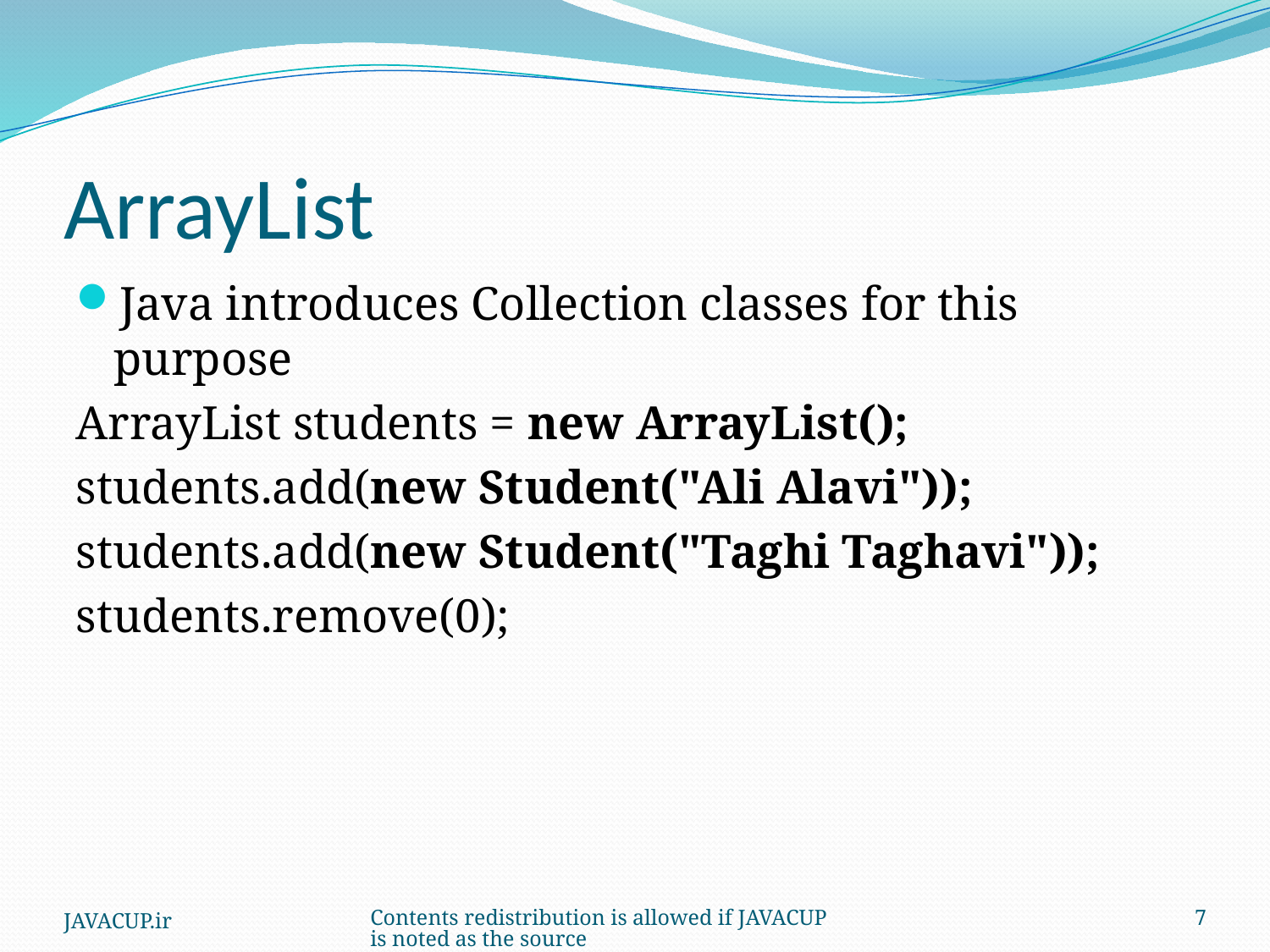

# ArrayList
Java introduces Collection classes for this purpose
ArrayList students = new ArrayList();
students.add(new Student("Ali Alavi"));
students.add(new Student("Taghi Taghavi"));
students.remove(0);

JAVACUP.ir
Contents redistribution is allowed if JAVACUP is noted as the source
7